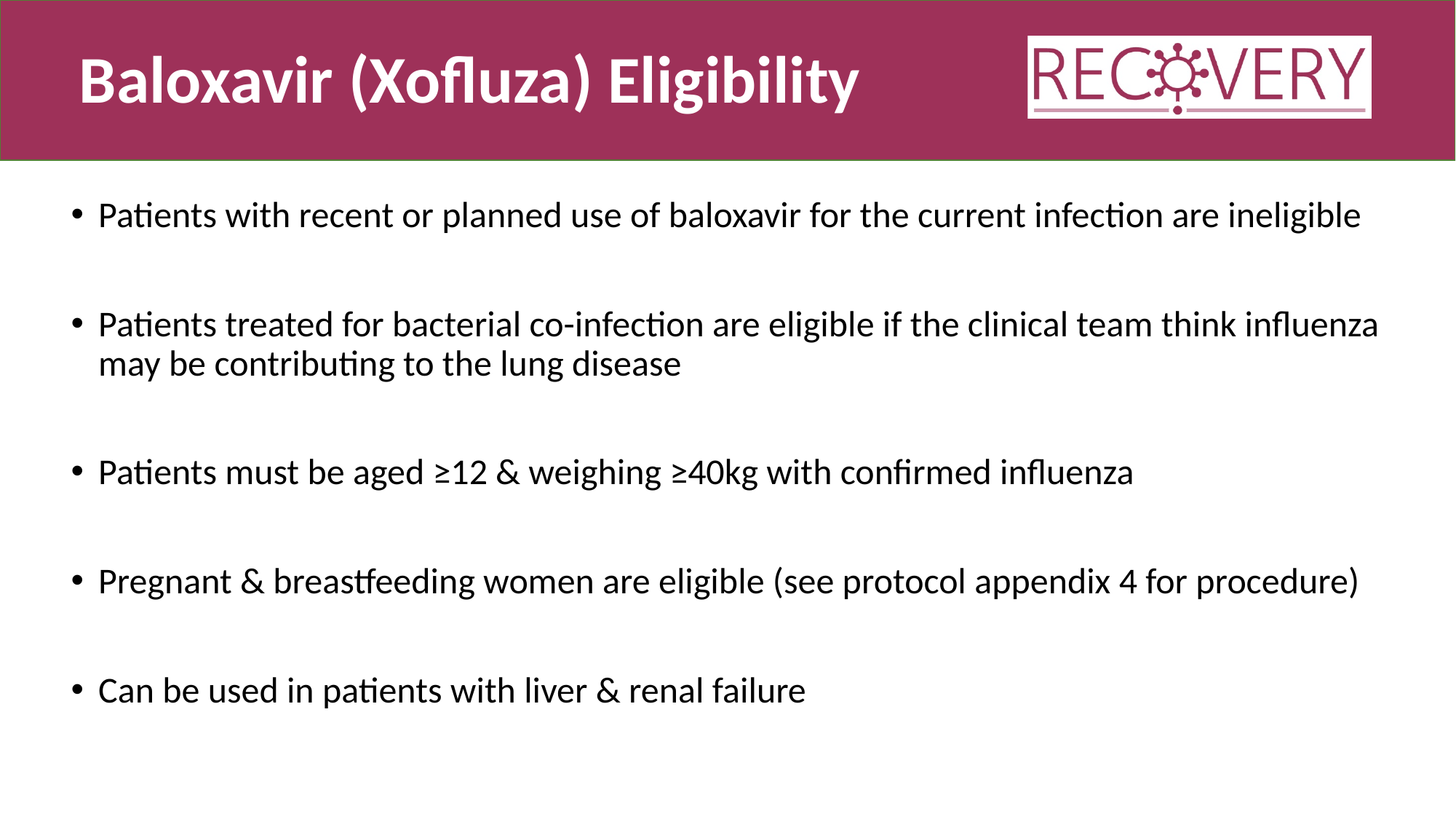

# Baloxavir (Xofluza) Eligibility
Patients with recent or planned use of baloxavir for the current infection are ineligible

Patients treated for bacterial co-infection are eligible if the clinical team think influenza may be contributing to the lung disease

Patients must be aged ≥12 & weighing ≥40kg with confirmed influenza

Pregnant & breastfeeding women are eligible (see protocol appendix 4 for procedure)

Can be used in patients with liver & renal failure